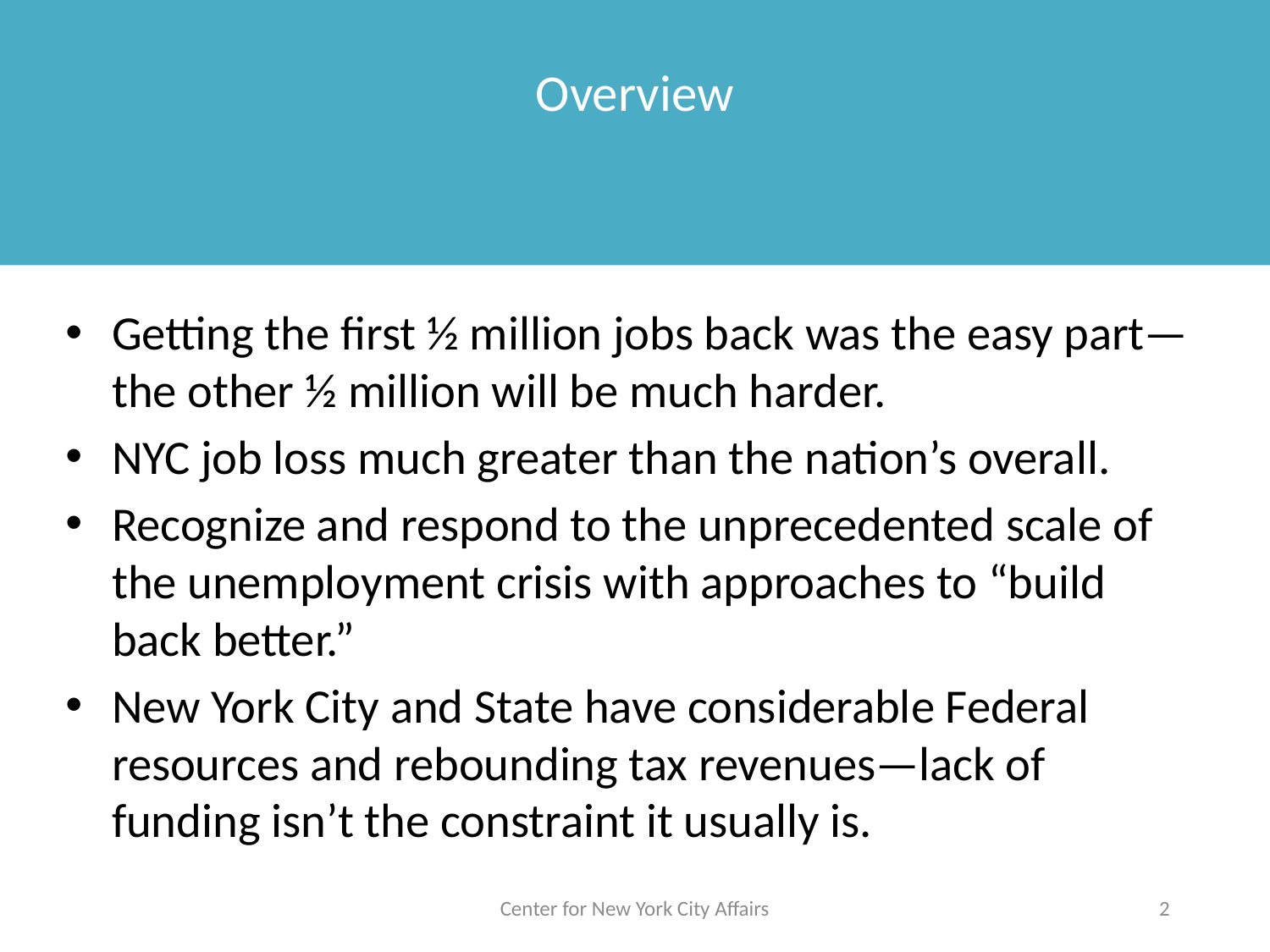

# Overview
Getting the first ½ million jobs back was the easy part—the other ½ million will be much harder.
NYC job loss much greater than the nation’s overall.
Recognize and respond to the unprecedented scale of the unemployment crisis with approaches to “build back better.”
New York City and State have considerable Federal resources and rebounding tax revenues—lack of funding isn’t the constraint it usually is.
Center for New York City Affairs
2